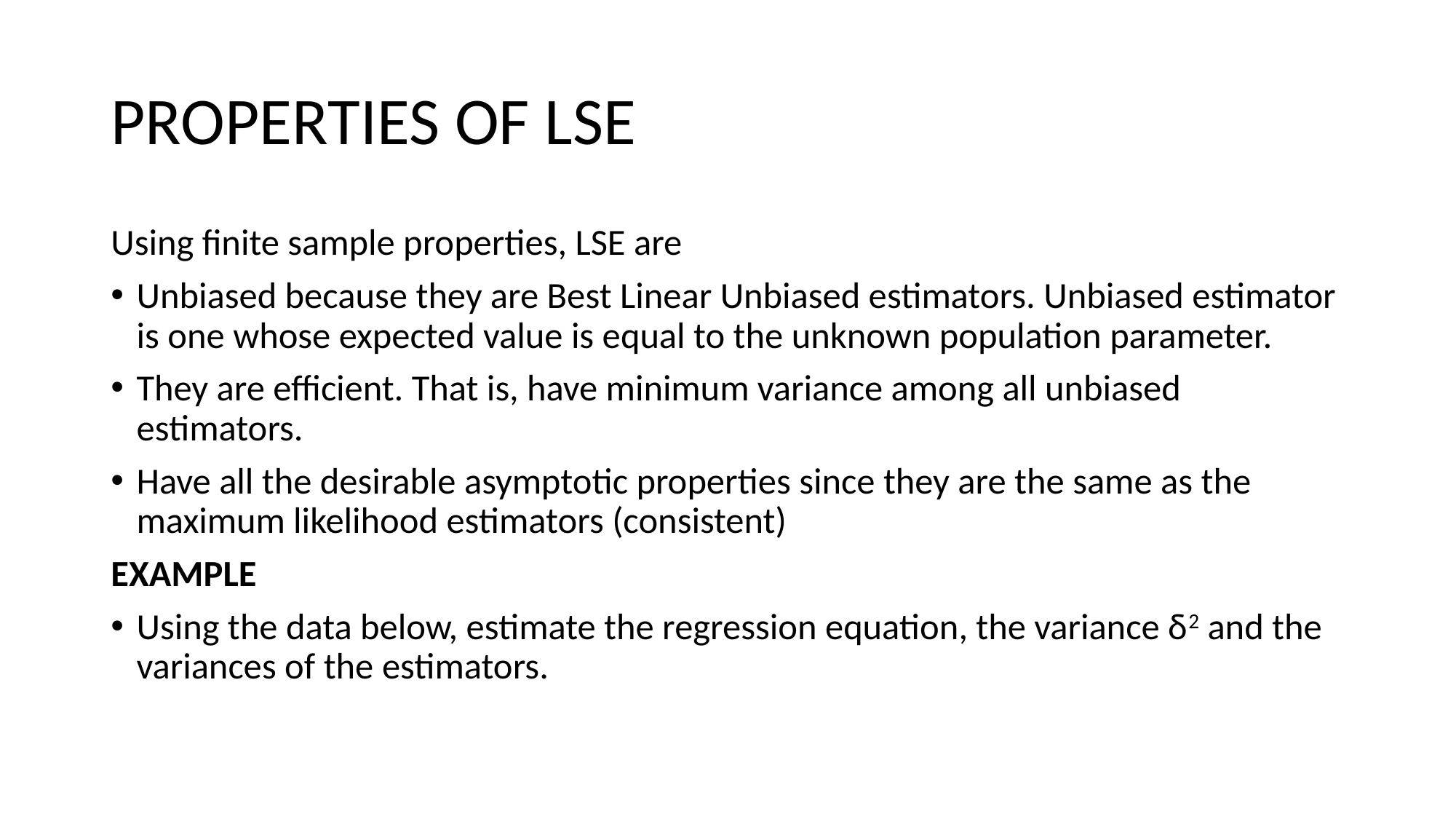

# PROPERTIES OF LSE
Using finite sample properties, LSE are
Unbiased because they are Best Linear Unbiased estimators. Unbiased estimator is one whose expected value is equal to the unknown population parameter.
They are efficient. That is, have minimum variance among all unbiased estimators.
Have all the desirable asymptotic properties since they are the same as the maximum likelihood estimators (consistent)
EXAMPLE
Using the data below, estimate the regression equation, the variance δ2 and the variances of the estimators.